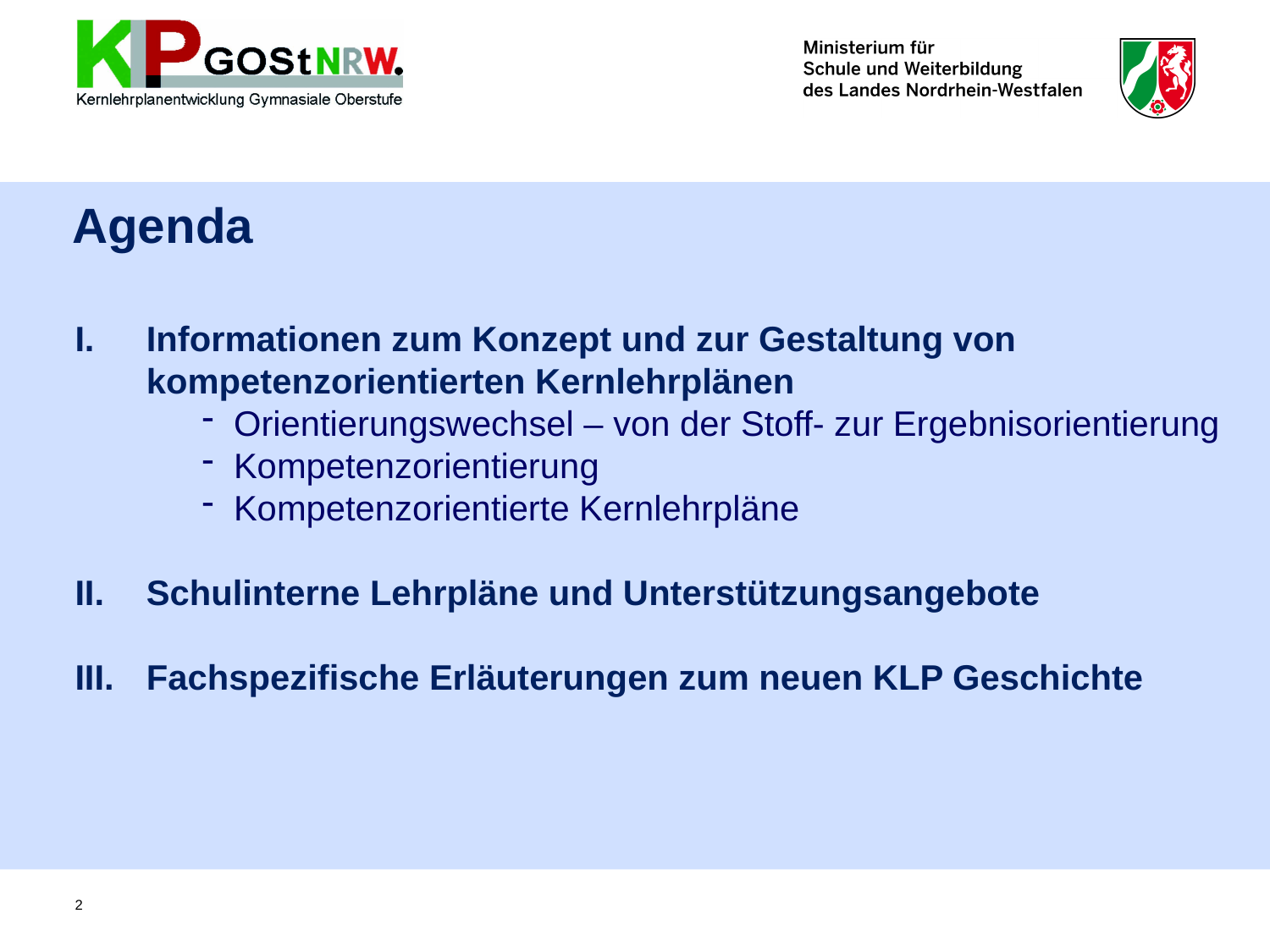

Agenda

Informationen zum Konzept und zur Gestaltung von kompetenzorientierten Kernlehrplänen
Orientierungswechsel – von der Stoff- zur Ergebnisorientierung
Kompetenzorientierung
Kompetenzorientierte Kernlehrpläne

Schulinterne Lehrpläne und Unterstützungsangebote

Fachspezifische Erläuterungen zum neuen KLP Geschichte

2